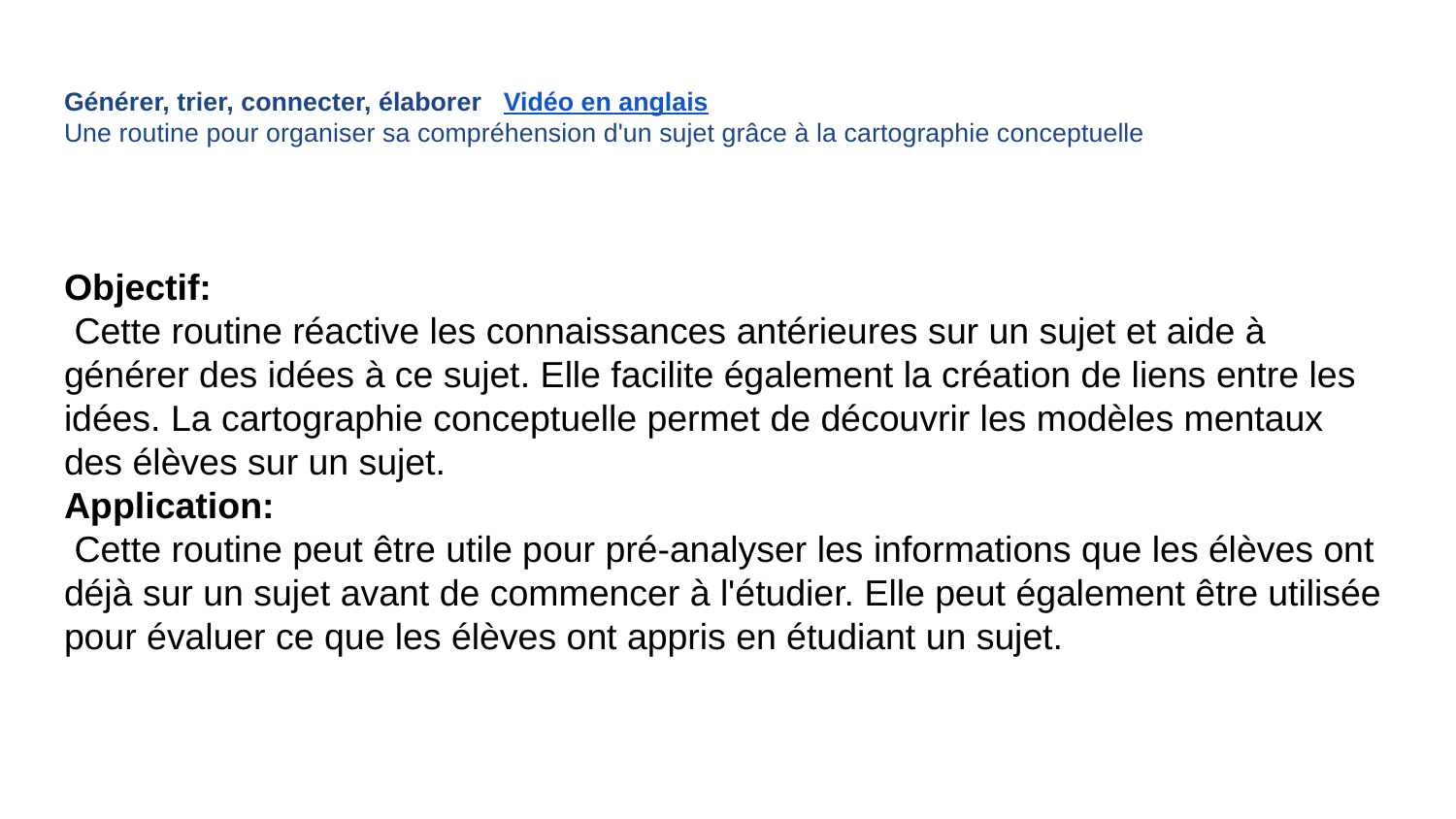

# Générer, trier, connecter, élaborer   Vidéo en anglais
Une routine pour organiser sa compréhension d'un sujet grâce à la cartographie conceptuelle

Objectif:
 Cette routine réactive les connaissances antérieures sur un sujet et aide à générer des idées à ce sujet. Elle facilite également la création de liens entre les idées. La cartographie conceptuelle permet de découvrir les modèles mentaux des élèves sur un sujet.
Application:
 Cette routine peut être utile pour pré-analyser les informations que les élèves ont déjà sur un sujet avant de commencer à l'étudier. Elle peut également être utilisée pour évaluer ce que les élèves ont appris en étudiant un sujet.